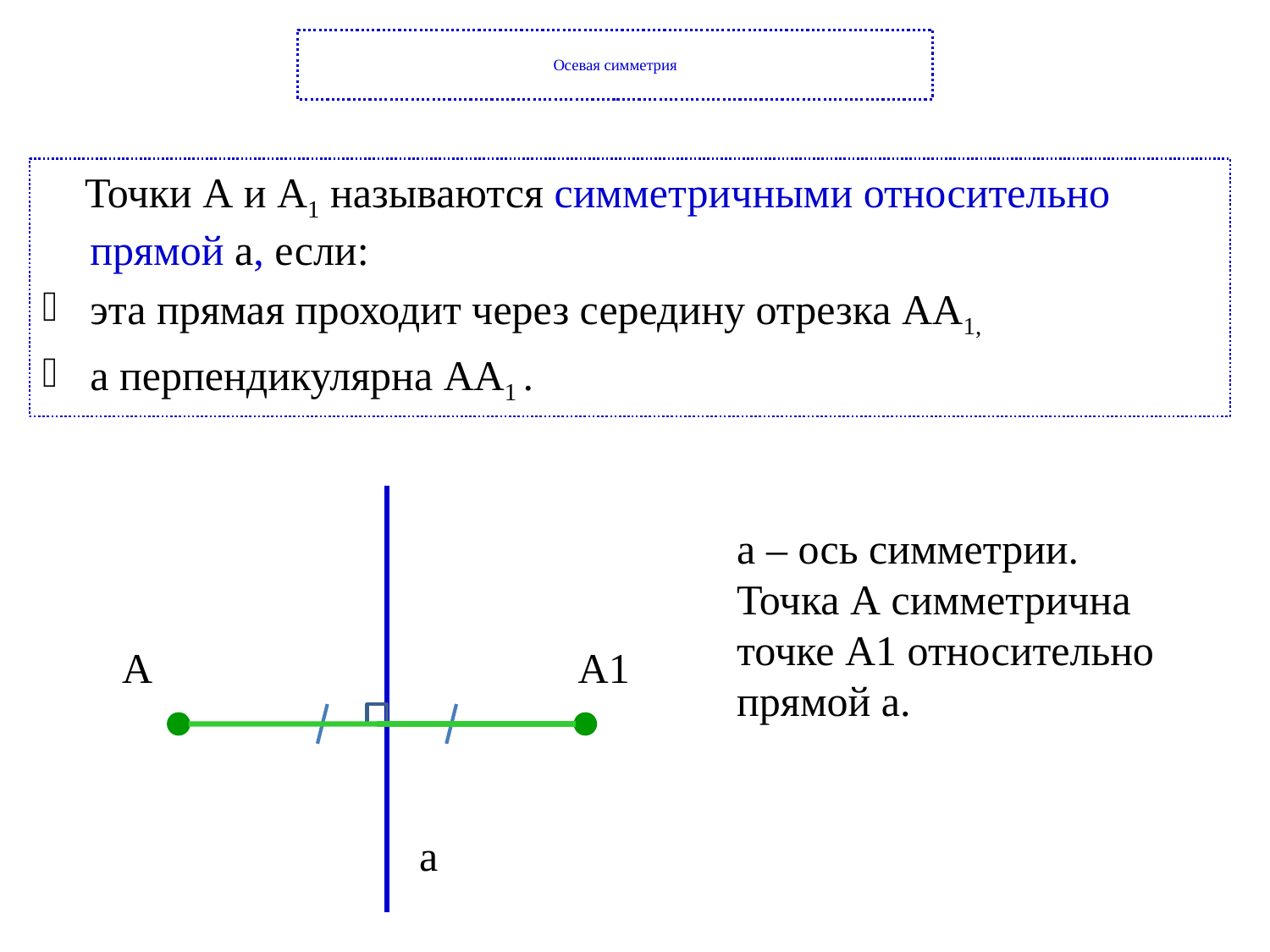

# Осевая симметрия
    Точки А и А1 называются симметричными относительно прямой а, если:
эта прямая проходит через середину отрезка АА1,
а перпендикулярна АА1 .
a – ось симметрии.
Точка А симметрична точке А1 относительно прямой а.
А
А1

а